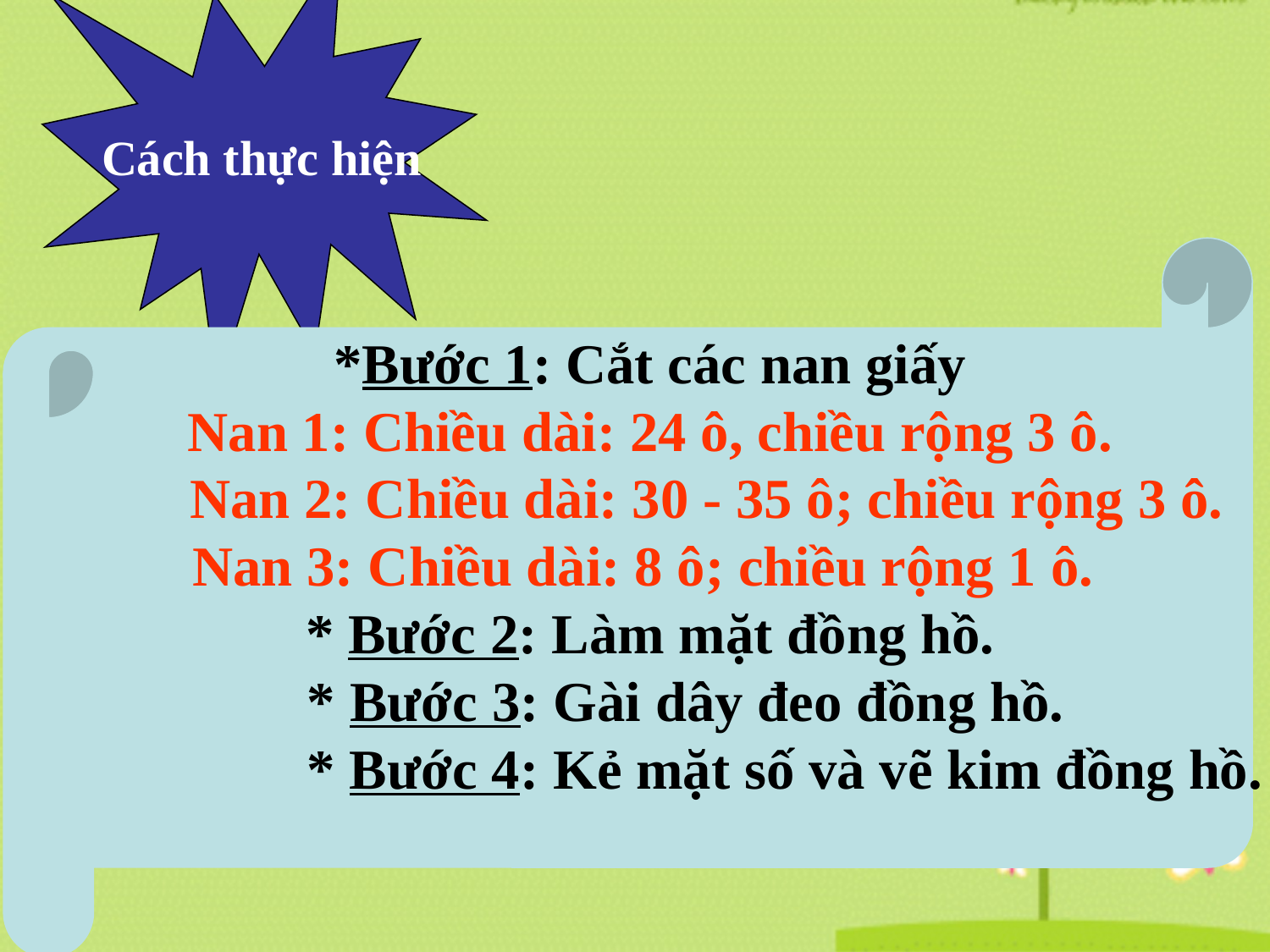

Cách thực hiện
*Bước 1: Cắt các nan giấy
Nan 1: Chiều dài: 24 ô, chiều rộng 3 ô.
        Nan 2: Chiều dài: 30 - 35 ô; chiều rộng 3 ô.
Nan 3: Chiều dài: 8 ô; chiều rộng 1 ô.
* Bước 2: Làm mặt đồng hồ.
     * Bước 3: Gài dây đeo đồng hồ.
                   * Bước 4: Kẻ mặt số và vẽ kim đồng hồ.